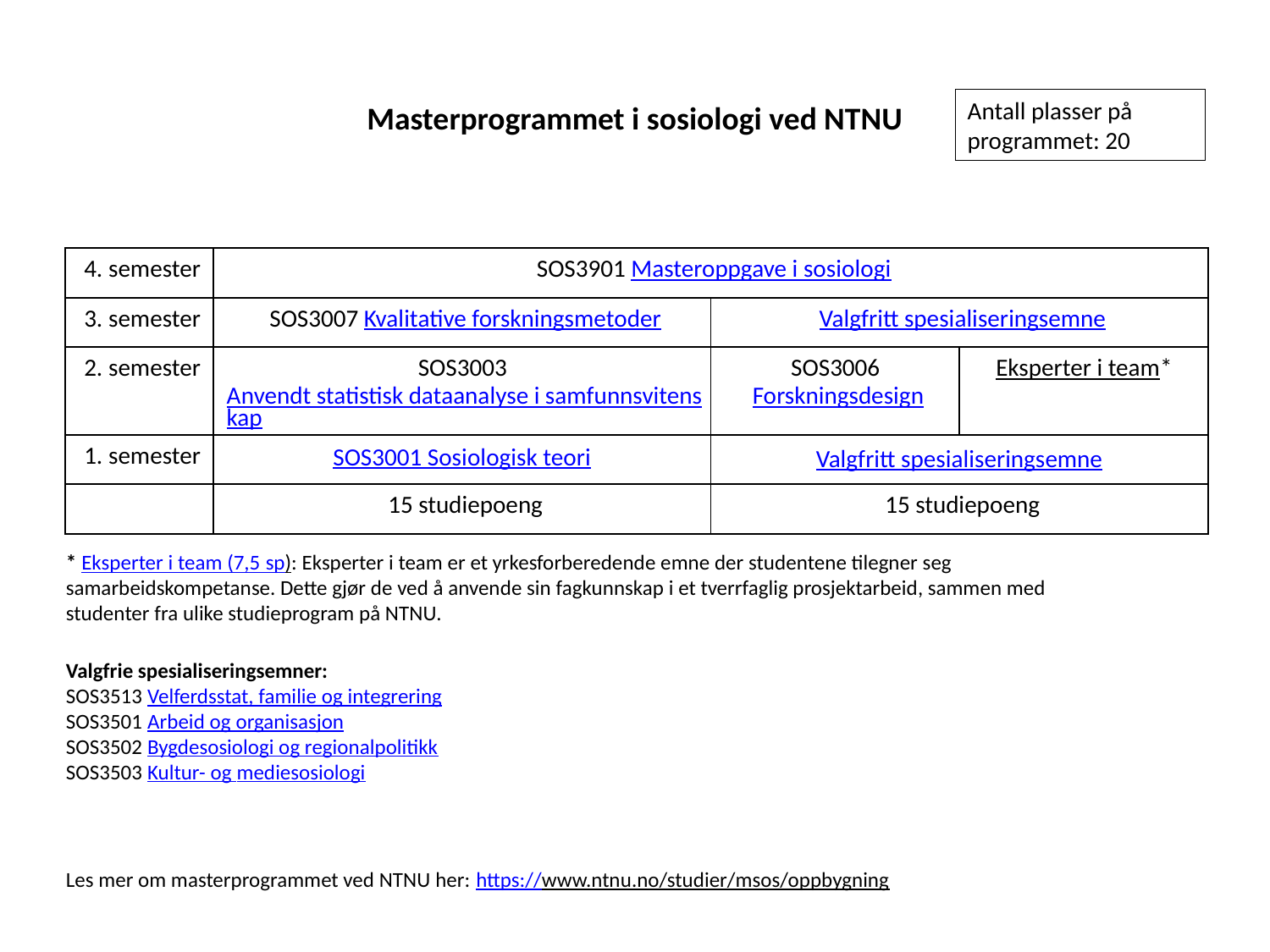

# Masterprogrammet i sosiologi ved NTNU
Antall plasser på programmet: 20
| 4. semester | SOS3901 Masteroppgave i sosiologi |  |  |
| --- | --- | --- | --- |
| 3. semester | SOS3007 Kvalitative forskningsmetoder | Valgfritt spesialiseringsemne |  |
| 2. semester | SOS3003 Anvendt statistisk dataanalyse i samfunnsvitenskap | SOS3006 Forskningsdesign | Eksperter i team\* |
| 1. semester | SOS3001 Sosiologisk teori | Valgfritt spesialiseringsemne |  |
|  | 15 studiepoeng | 15 studiepoeng |  |
* Eksperter i team (7,5 sp): Eksperter i team er et yrkesforberedende emne der studentene tilegner seg samarbeidskompetanse. Dette gjør de ved å anvende sin fagkunnskap i et tverrfaglig prosjektarbeid, sammen med studenter fra ulike studieprogram på NTNU.
Valgfrie spesialiseringsemner:
SOS3513 Velferdsstat, familie og integrering
SOS3501 Arbeid og organisasjon
SOS3502 Bygdesosiologi og regionalpolitikk
SOS3503 Kultur- og mediesosiologi
Les mer om masterprogrammet ved NTNU her: https://www.ntnu.no/studier/msos/oppbygning